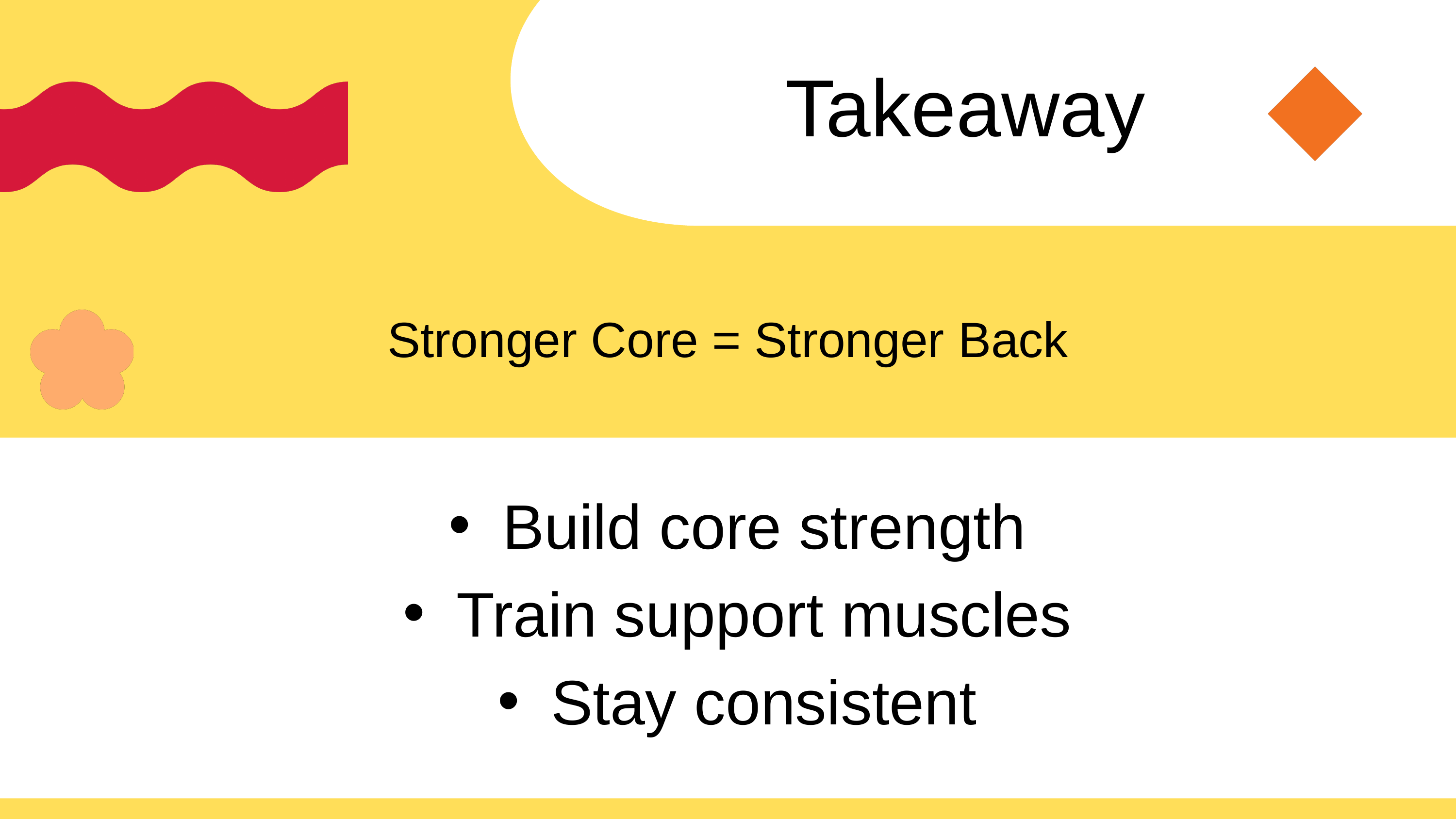

Takeaway

Stronger Core = Stronger Back

Build core strength
Train support muscles
Stay consistent